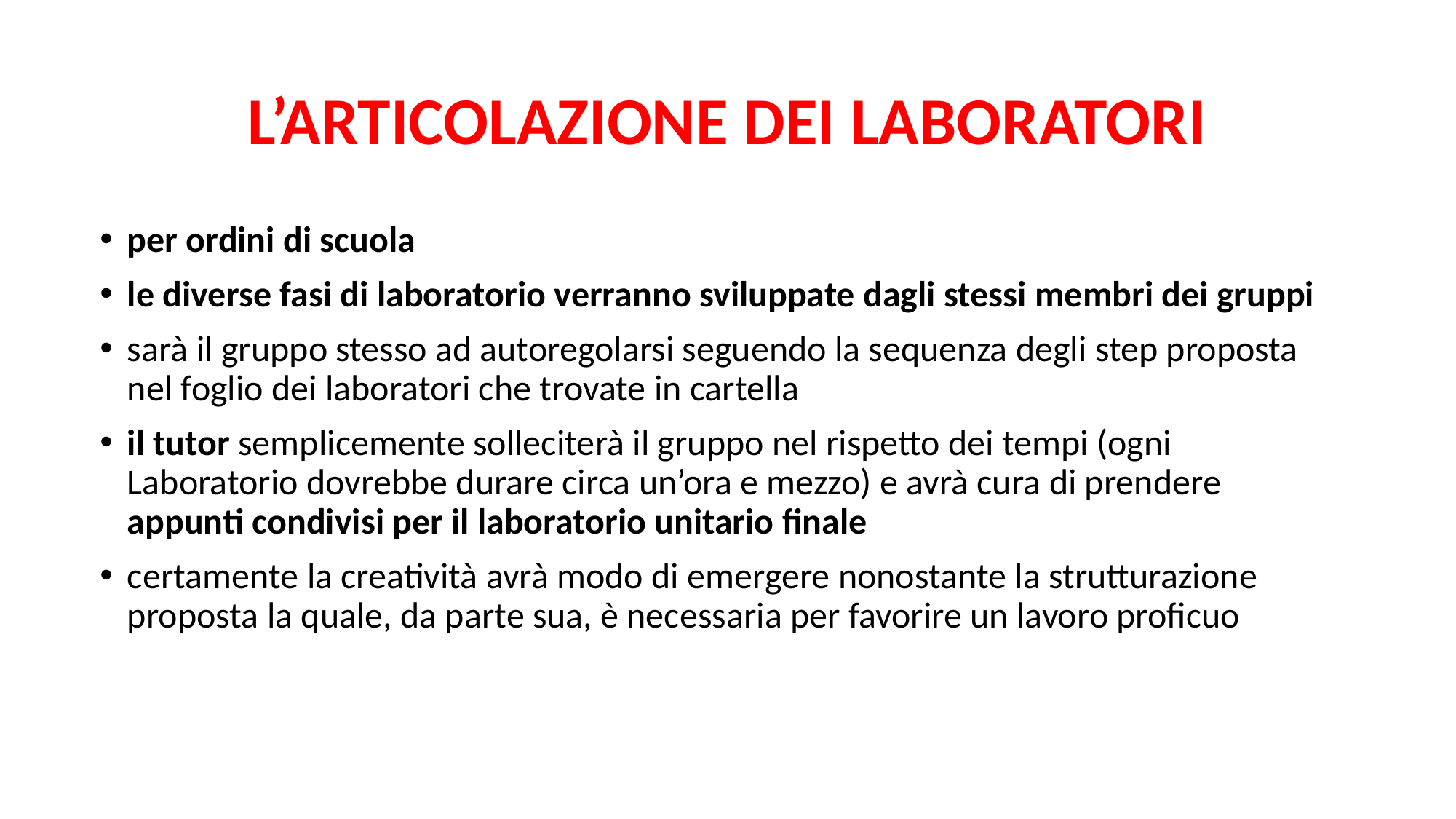

# L’ARTICOLAZIONE DEI LABORATORI
per ordini di scuola
le diverse fasi di laboratorio verranno sviluppate dagli stessi membri dei gruppi
sarà il gruppo stesso ad autoregolarsi seguendo la sequenza degli step proposta nel foglio dei laboratori che trovate in cartella
il tutor semplicemente solleciterà il gruppo nel rispetto dei tempi (ogni Laboratorio dovrebbe durare circa un’ora e mezzo) e avrà cura di prendere appunti condivisi per il laboratorio unitario finale
certamente la creatività avrà modo di emergere nonostante la strutturazione proposta la quale, da parte sua, è necessaria per favorire un lavoro proficuo